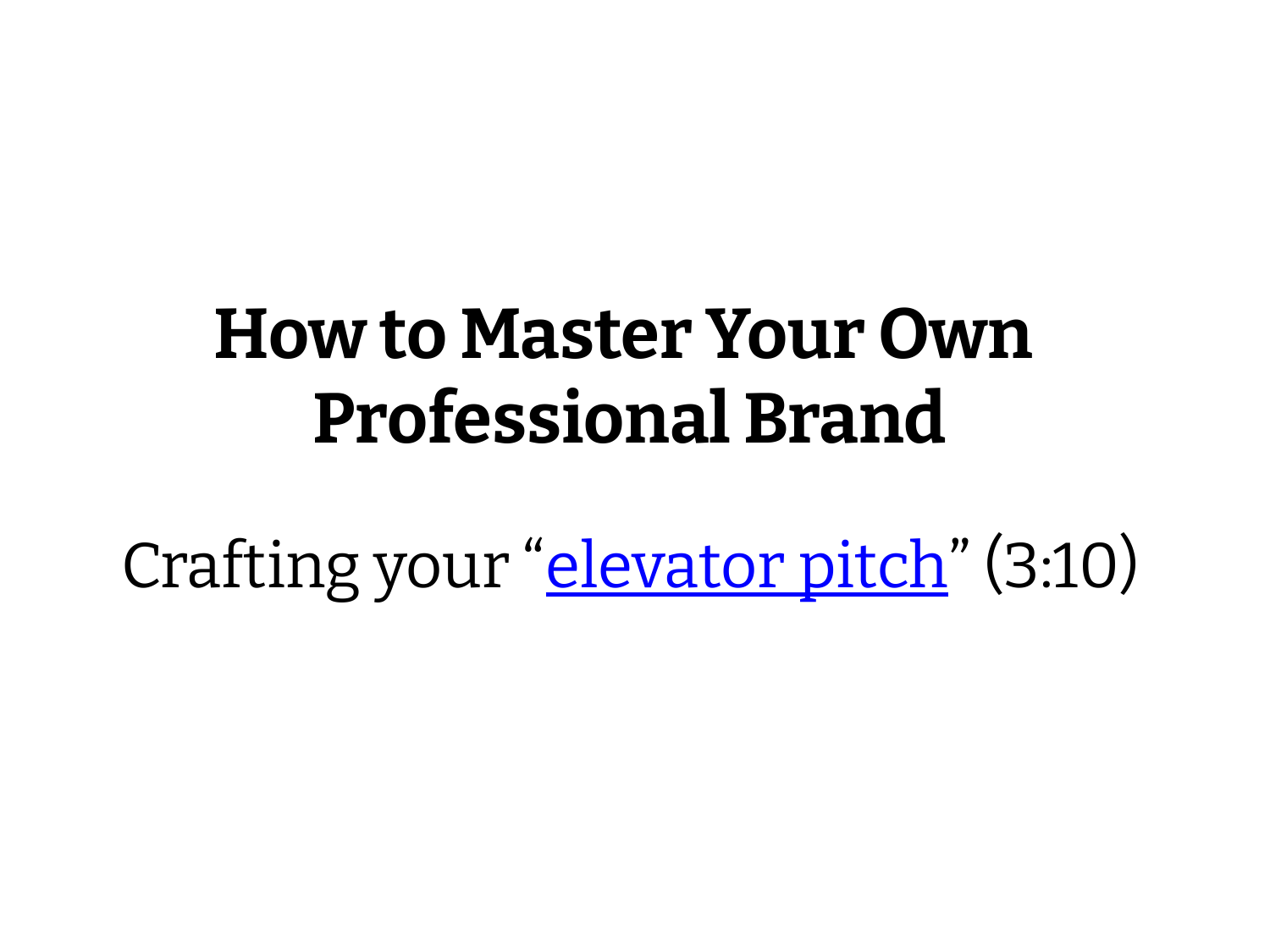

How to Master Your Own
Professional Brand

Crafting your “elevator pitch” (3:10)